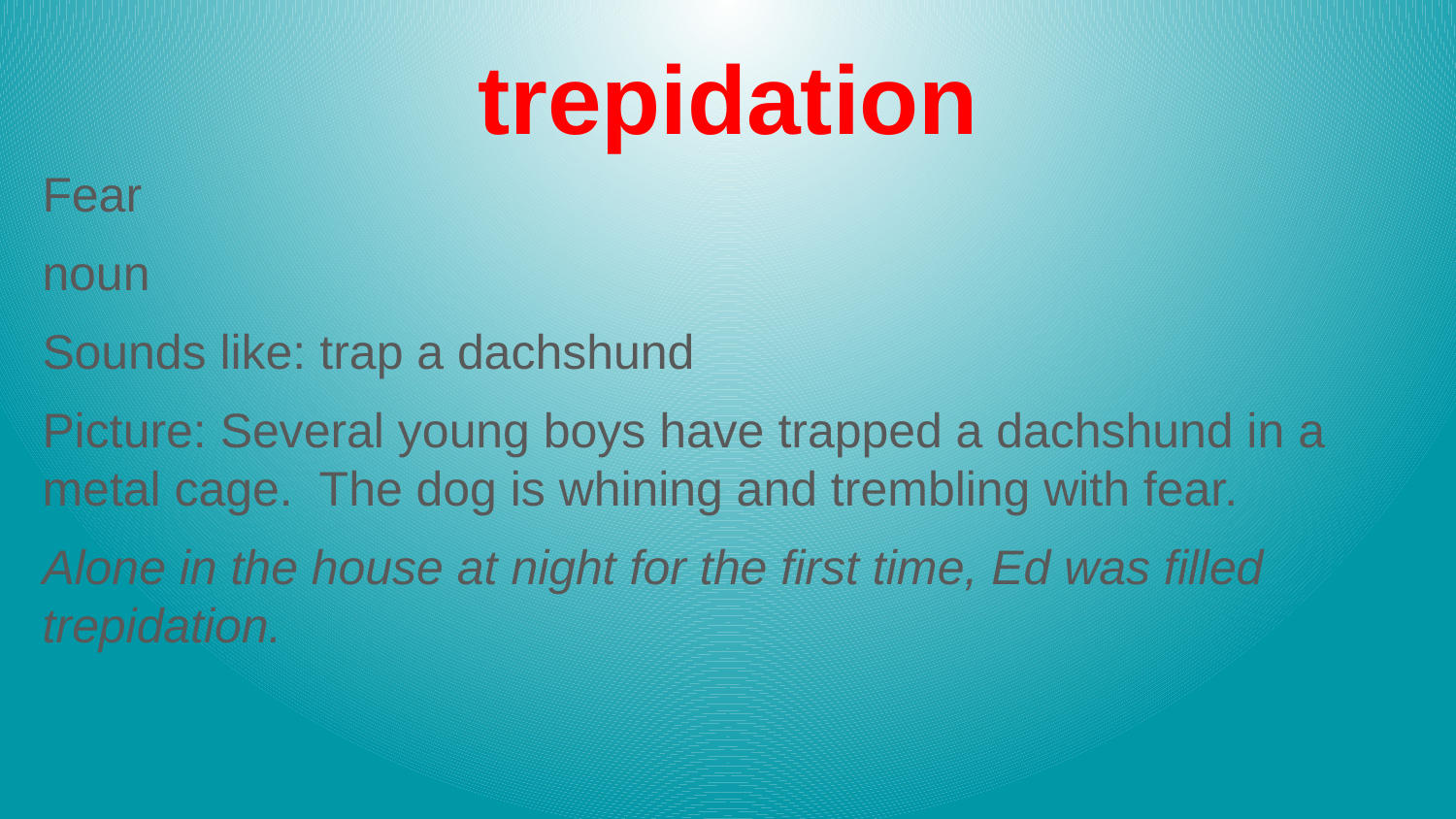

# trepidation
Fear
noun
Sounds like: trap a dachshund
Picture: Several young boys have trapped a dachshund in a metal cage.  The dog is whining and trembling with fear.
Alone in the house at night for the first time, Ed was filled trepidation.